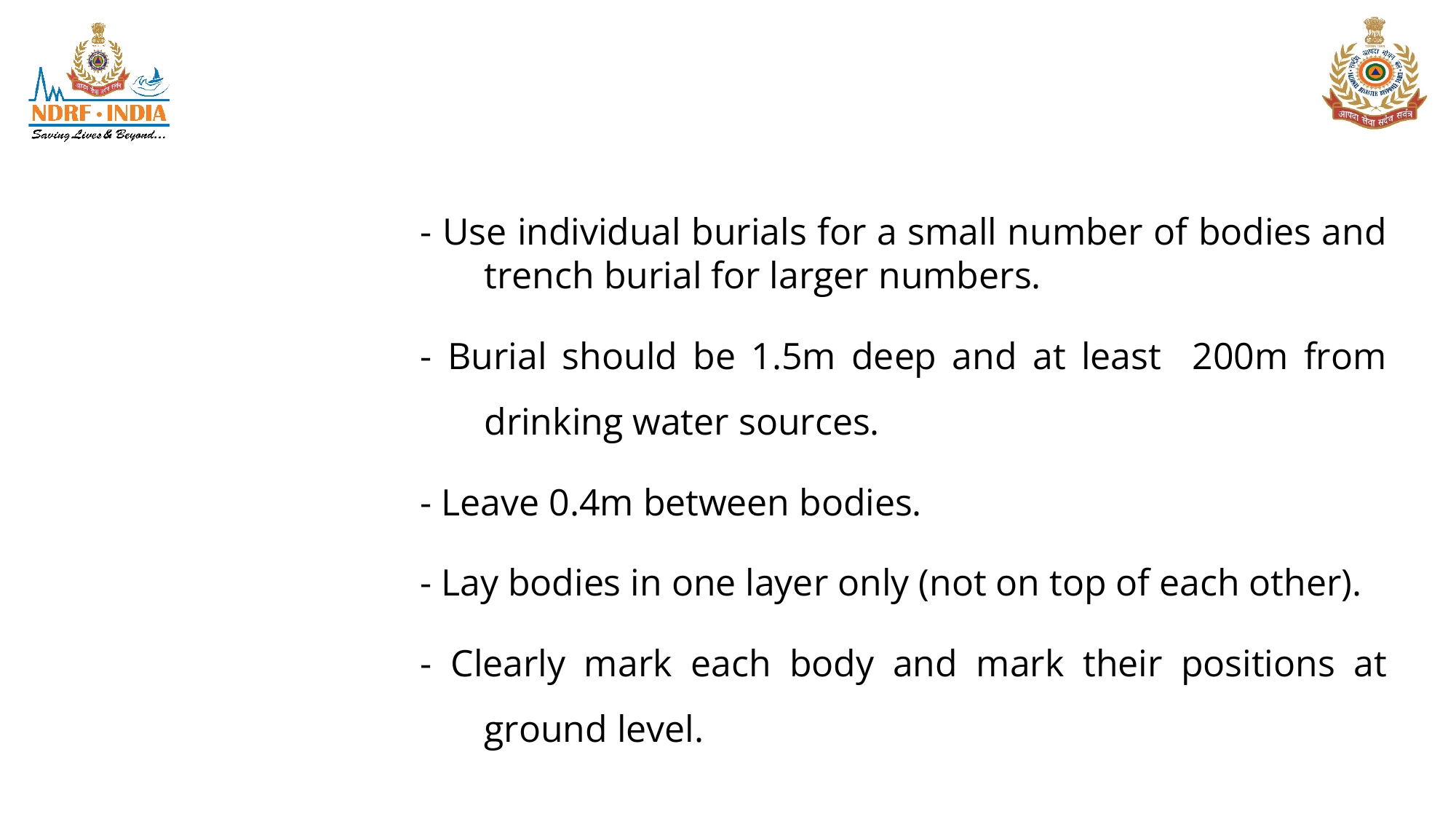

- Use individual burials for a small number of bodies and trench burial for larger numbers.
- Burial should be 1.5m deep and at least  200m from drinking water sources.
- Leave 0.4m between bodies.
- Lay bodies in one layer only (not on top of each other).
- Clearly mark each body and mark their positions at ground level.